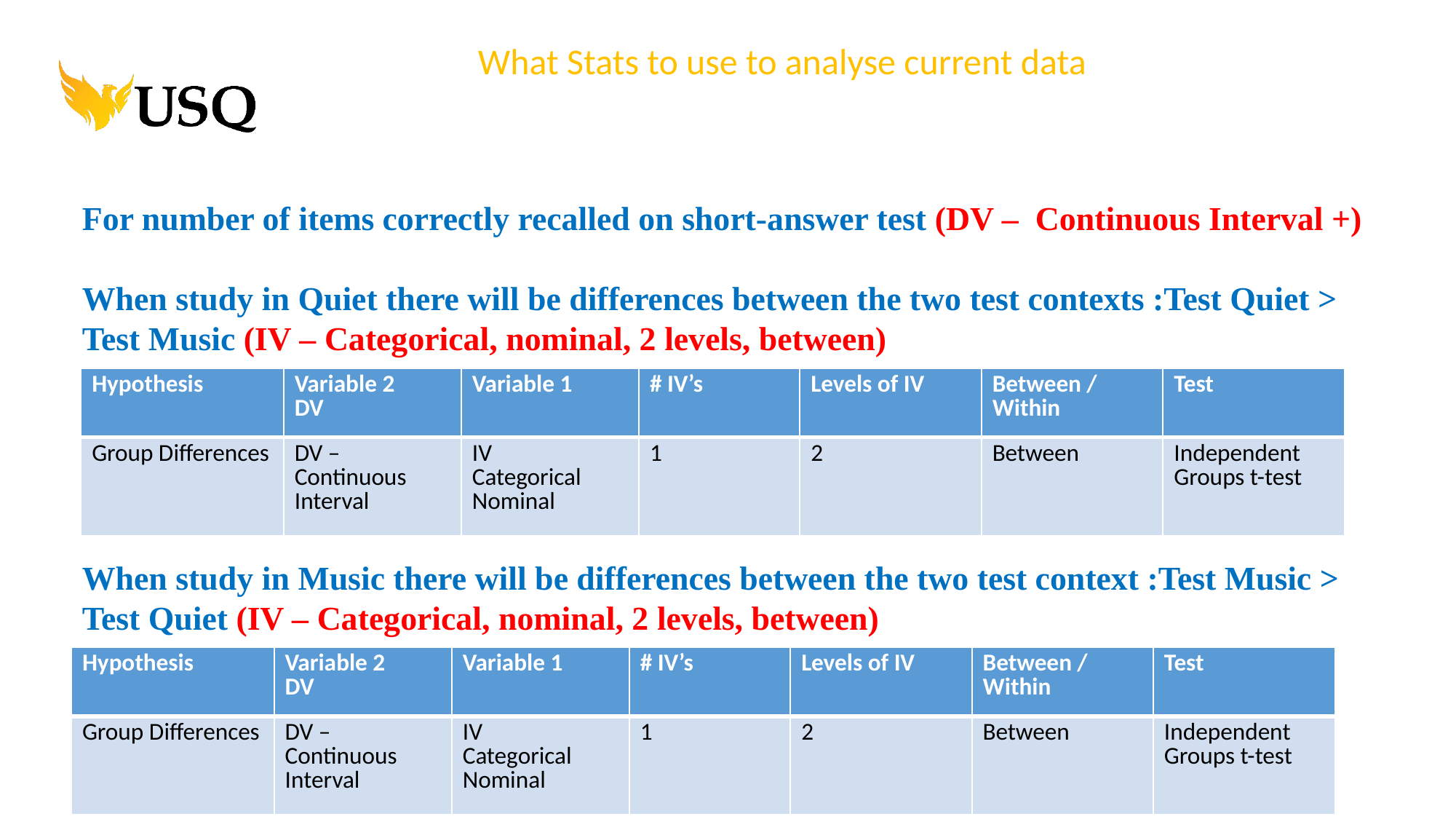

What Stats to use to analyse current data
For number of items correctly recalled on short-answer test (DV –  Continuous Interval +)

When study in Quiet there will be differences between the two test contexts :Test Quiet > Test Music (IV – Categorical, nominal, 2 levels, between)

When study in Music there will be differences between the two test context :Test Music > Test Quiet (IV – Categorical, nominal, 2 levels, between)
| Hypothesis | Variable 2 DV | Variable 1 | # IV’s | Levels of IV | Between / Within | Test |
| --- | --- | --- | --- | --- | --- | --- |
| Group Differences | DV – Continuous Interval | IV Categorical Nominal | 1 | 2 | Between | Independent Groups t-test |
| Hypothesis | Variable 2 DV | Variable 1 | # IV’s | Levels of IV | Between / Within | Test |
| --- | --- | --- | --- | --- | --- | --- |
| Group Differences | DV – Continuous Interval | IV Categorical Nominal | 1 | 2 | Between | Independent Groups t-test |